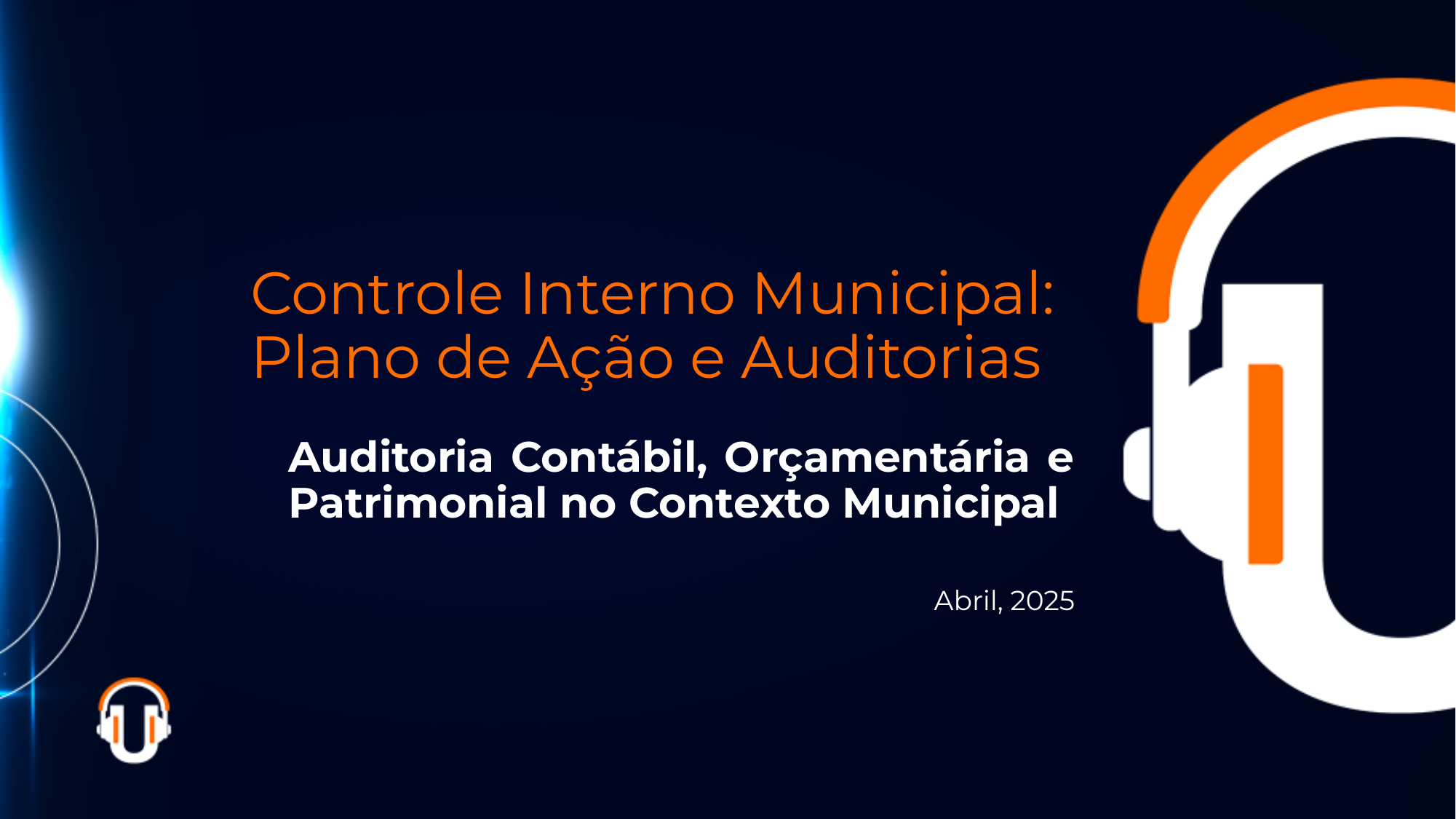

# Controle Interno Municipal: Plano de Ação e Auditorias
Auditoria Contábil, Orçamentária e Patrimonial no Contexto Municipal

Abril, 2025